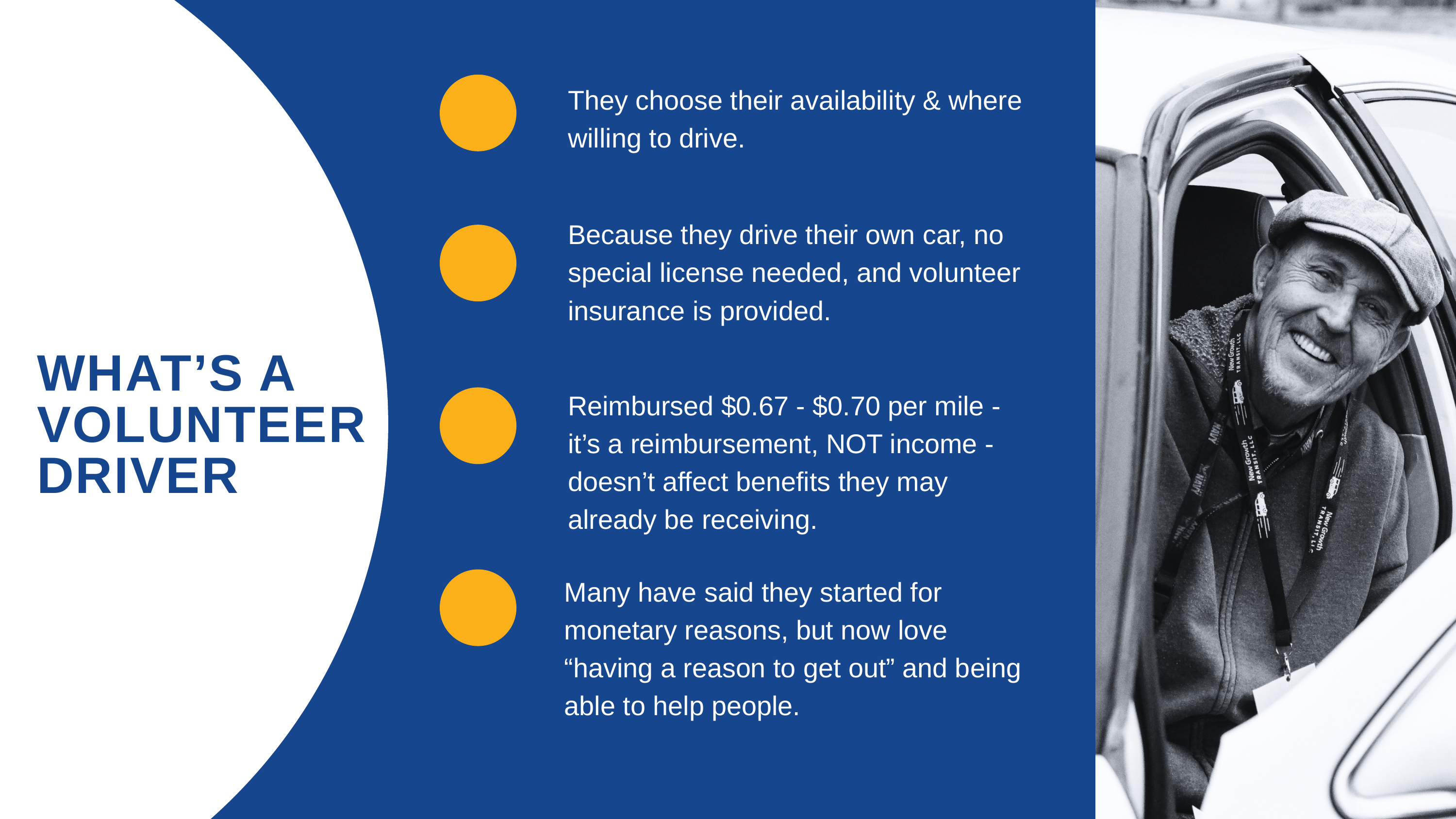

They choose their availability & where willing to drive.
Because they drive their own car, no special license needed, and volunteer insurance is provided.

WHAT’S A VOLUNTEER
DRIVER
Reimbursed $0.67 - $0.70 per mile - it’s a reimbursement, NOT income - doesn’t affect benefits they may already be receiving.

Many have said they started for monetary reasons, but now love “having a reason to get out” and being able to help people.